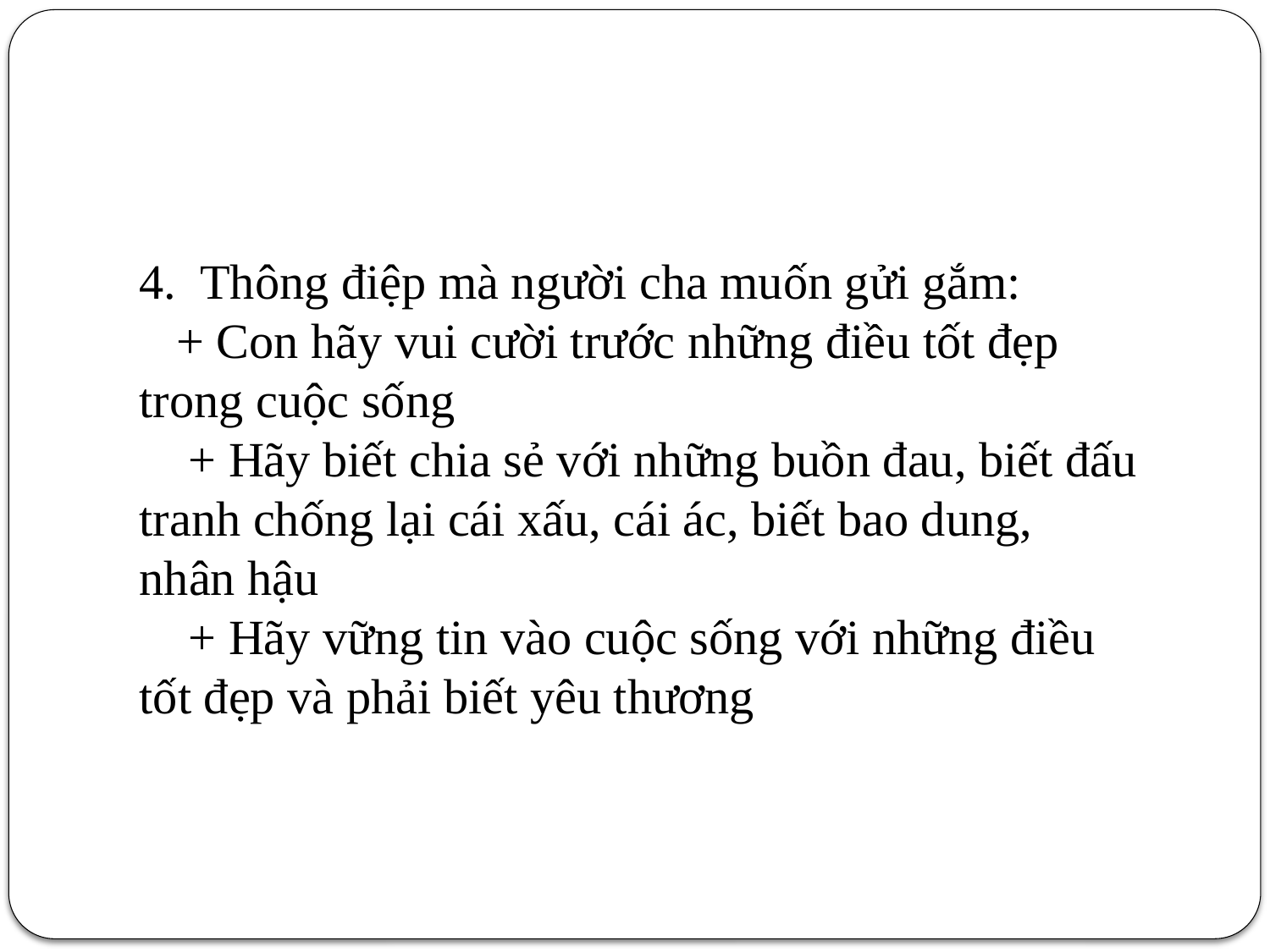

4.  Thông điệp mà người cha muốn gửi gắm:
   + Con hãy vui cười trước những điều tốt đẹp trong cuộc sống    + Hãy biết chia sẻ với những buồn đau, biết đấu tranh chống lại cái xấu, cái ác, biết bao dung, nhân hậu    + Hãy vững tin vào cuộc sống với những điều tốt đẹp và phải biết yêu thương